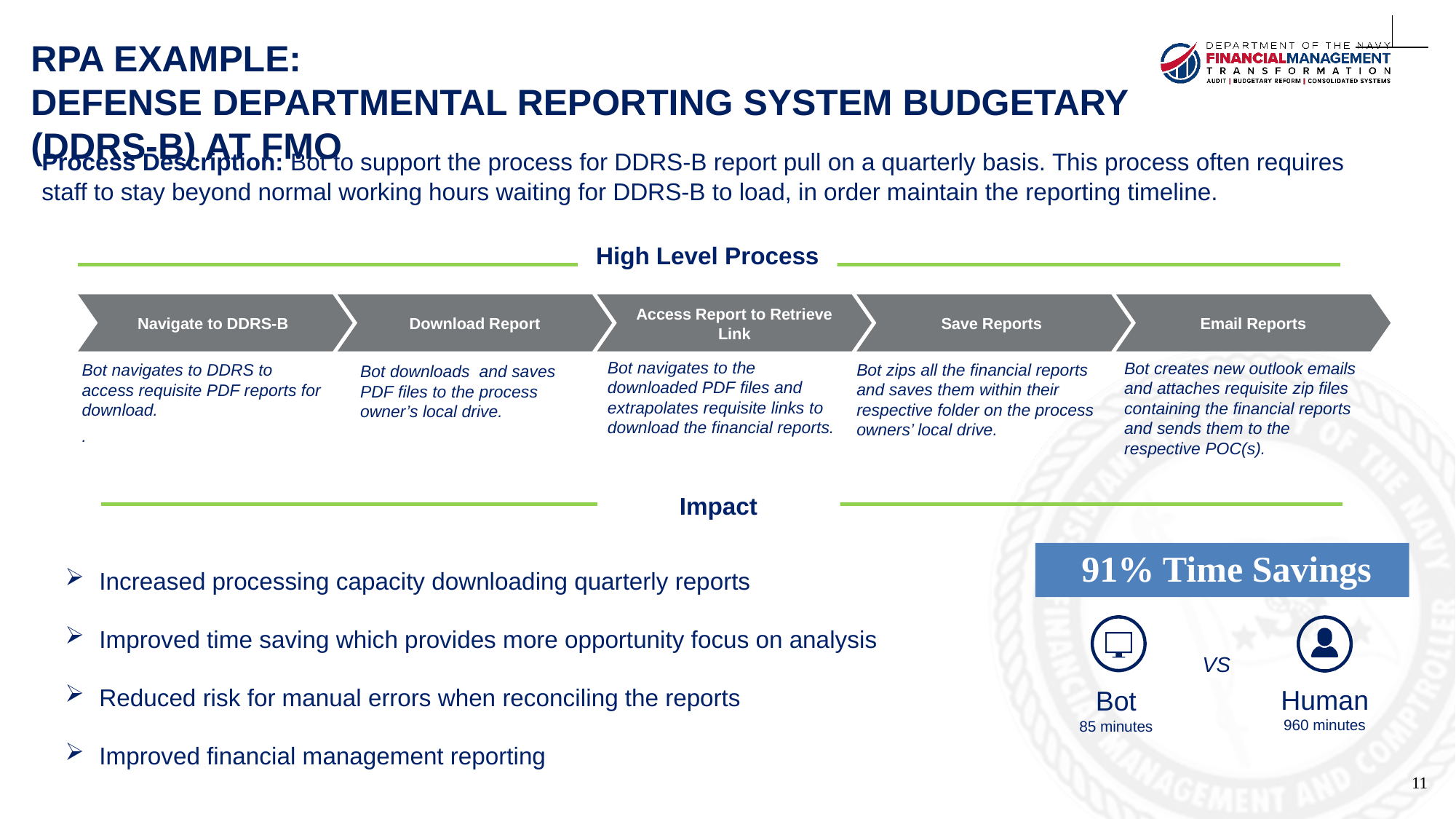

RPA Example:
Defense Departmental Reporting System budgetary (DDRS-B) at FMO
Process Description: Bot to support the process for DDRS-B report pull on a quarterly basis. This process often requires staff to stay beyond normal working hours waiting for DDRS-B to load, in order maintain the reporting timeline.
High Level Process
Navigate to DDRS-B
Download Report
Access Report to Retrieve Link
Save Reports
Email Reports
Bot navigates to the downloaded PDF files and extrapolates requisite links to download the financial reports.
Bot creates new outlook emails and attaches requisite zip files containing the financial reports and sends them to the respective POC(s).

Bot zips all the financial reports and saves them within their respective folder on the process owners’ local drive.
Bot navigates to DDRS to access requisite PDF reports for download.
.
Bot downloads  and saves PDF files to the process owner’s local drive.
 Impact
Increased processing capacity downloading quarterly reports
Improved time saving which provides more opportunity focus on analysis
Reduced risk for manual errors when reconciling the reports
Improved financial management reporting

91% Time Savings

VS
Human
960 minutes
Bot
85 minutes